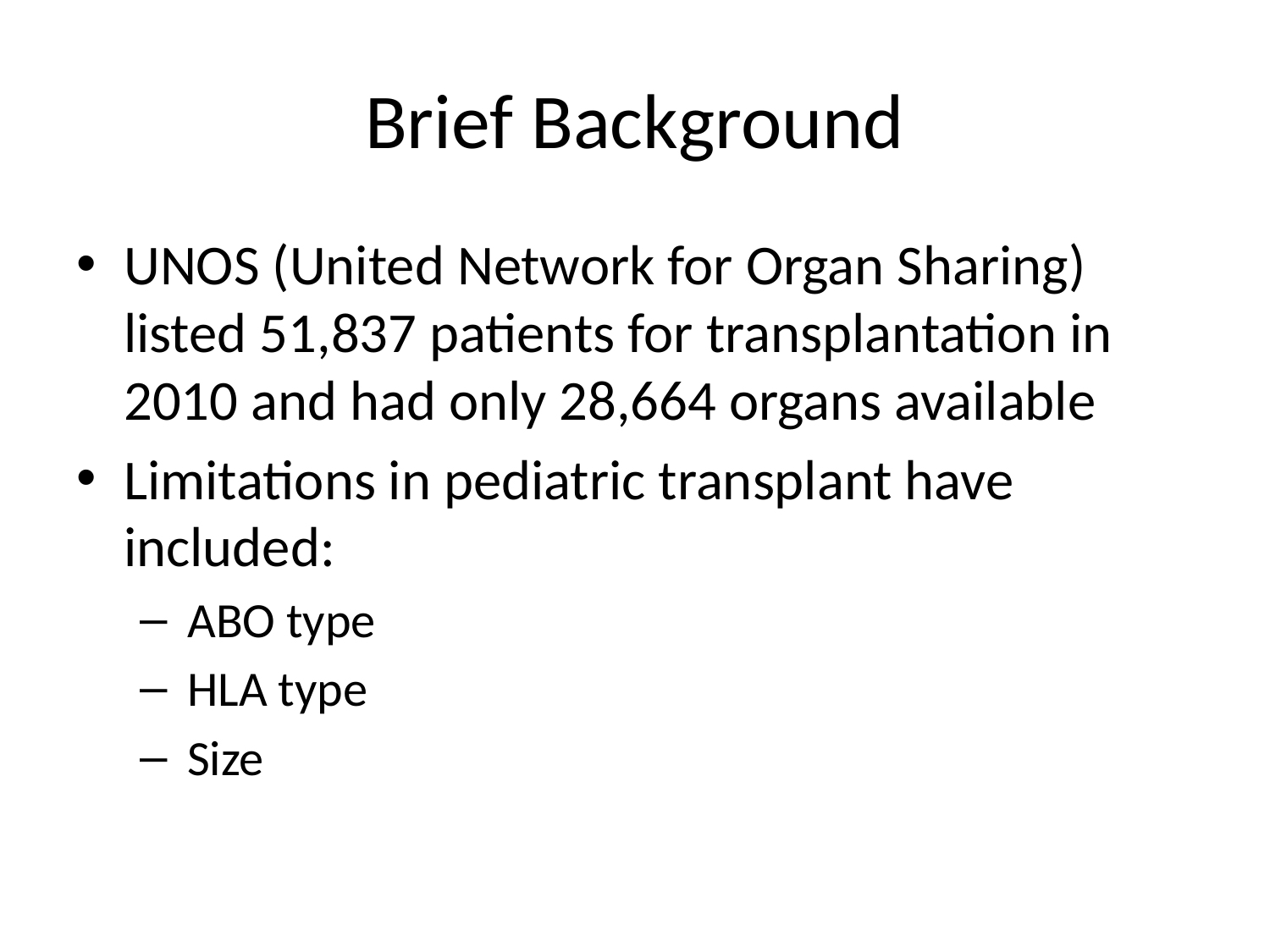

# Brief Background
UNOS (United Network for Organ Sharing) listed 51,837 patients for transplantation in 2010 and had only 28,664 organs available
Limitations in pediatric transplant have included:
ABO type
HLA type
Size